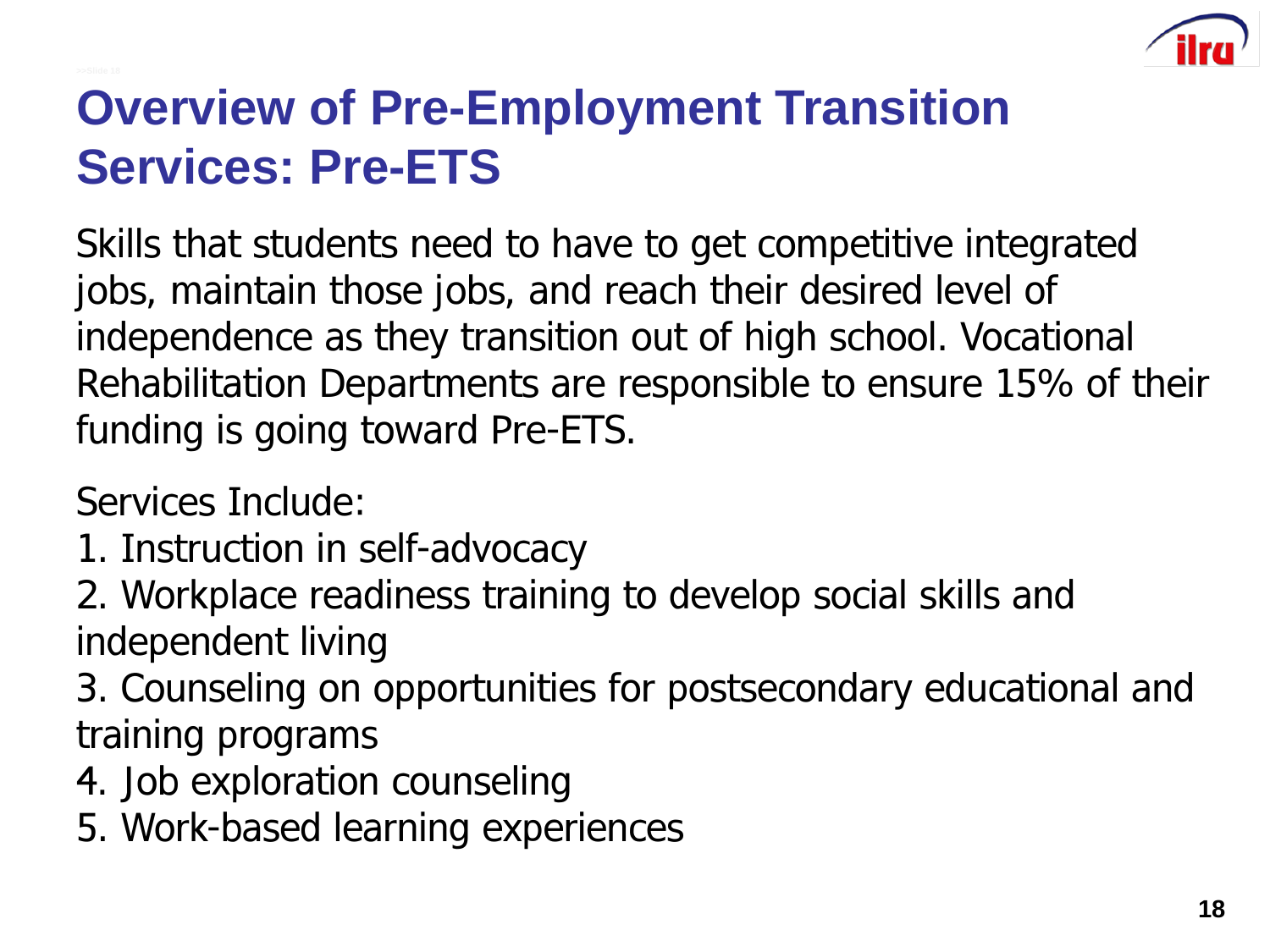

# >>Slide 18 Overview of Pre-Employment Transition Services: Pre-ETS
Skills that students need to have to get competitive integrated jobs, maintain those jobs, and reach their desired level of independence as they transition out of high school. Vocational Rehabilitation Departments are responsible to ensure 15% of their funding is going toward Pre-ETS.

Services Include:
1. Instruction in self-advocacy
2. Workplace readiness training to develop social skills and independent living
3. Counseling on opportunities for postsecondary educational and training programs
4. Job exploration counseling
5. Work-based learning experiences
18